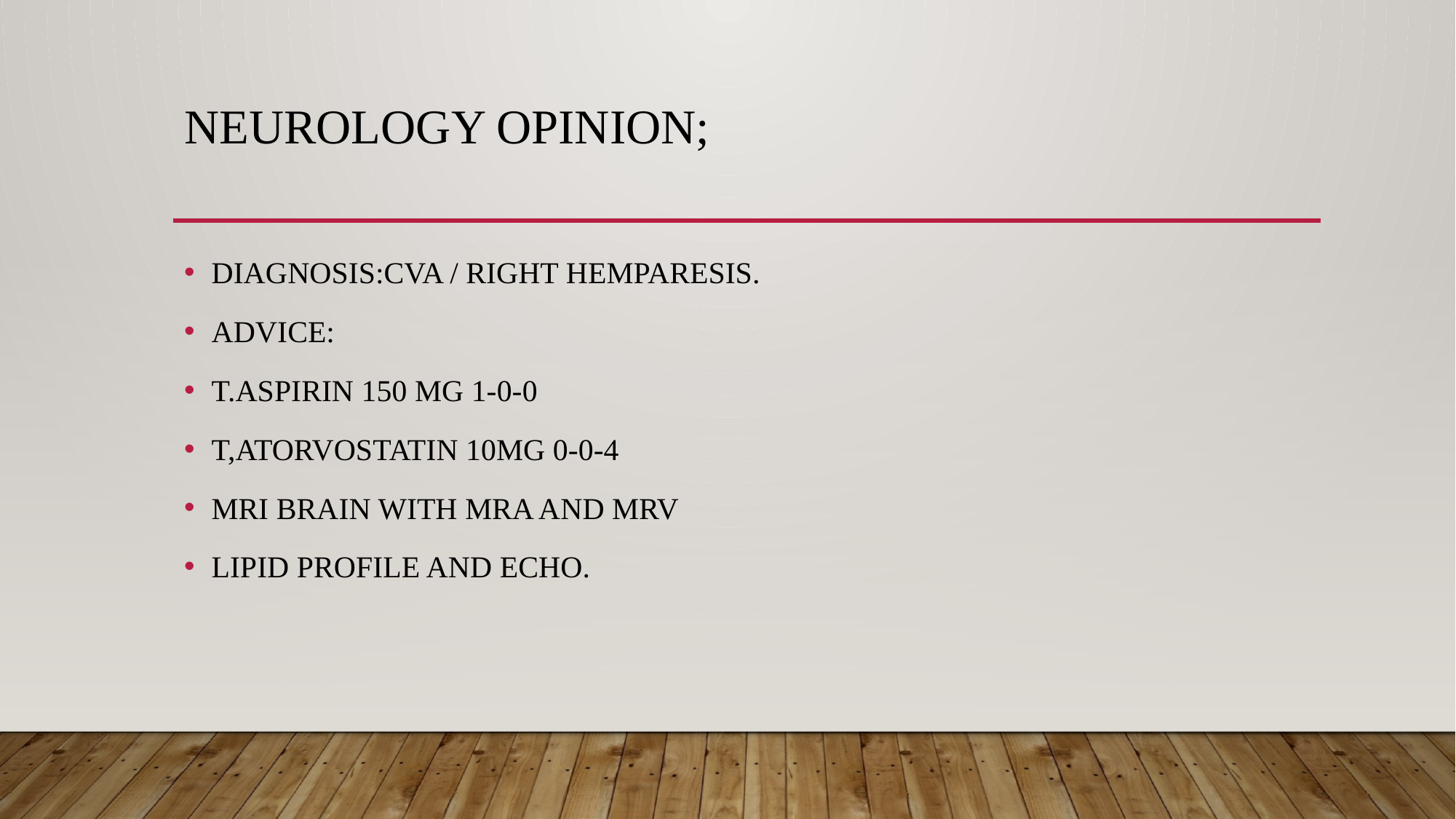

# NEUROLOGY OPINION;
DIAGNOSIS:CVA / RIGHT HEMPARESIS.
ADVICE:
T.ASPIRIN 150 MG 1-0-0
T,ATORVOSTATIN 10MG 0-0-4
MRI BRAIN WITH MRA AND MRV
LIPID PROFILE AND ECHO.